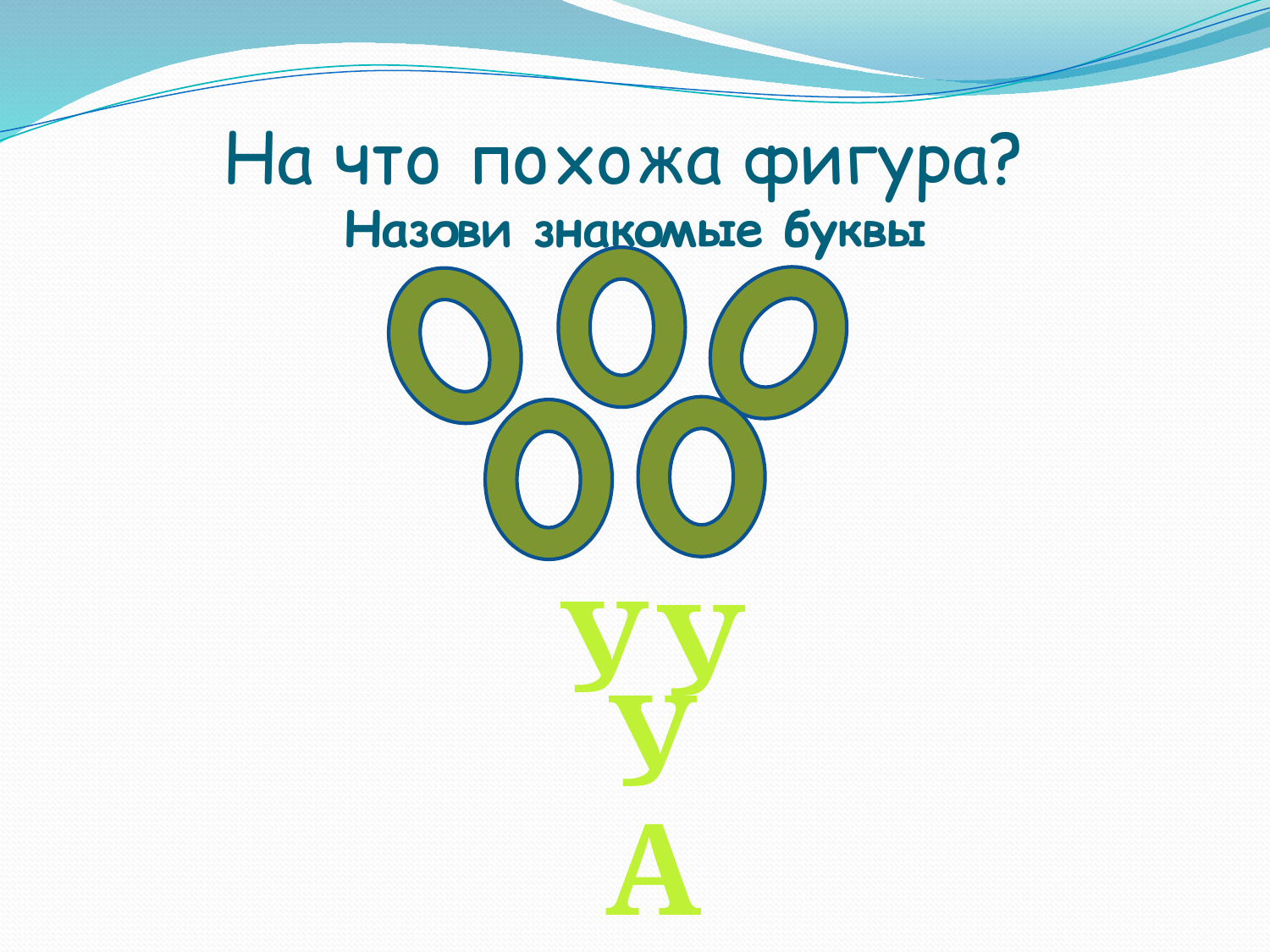

# На что похожа фигура? Назови знакомые буквы

У
У
У
А